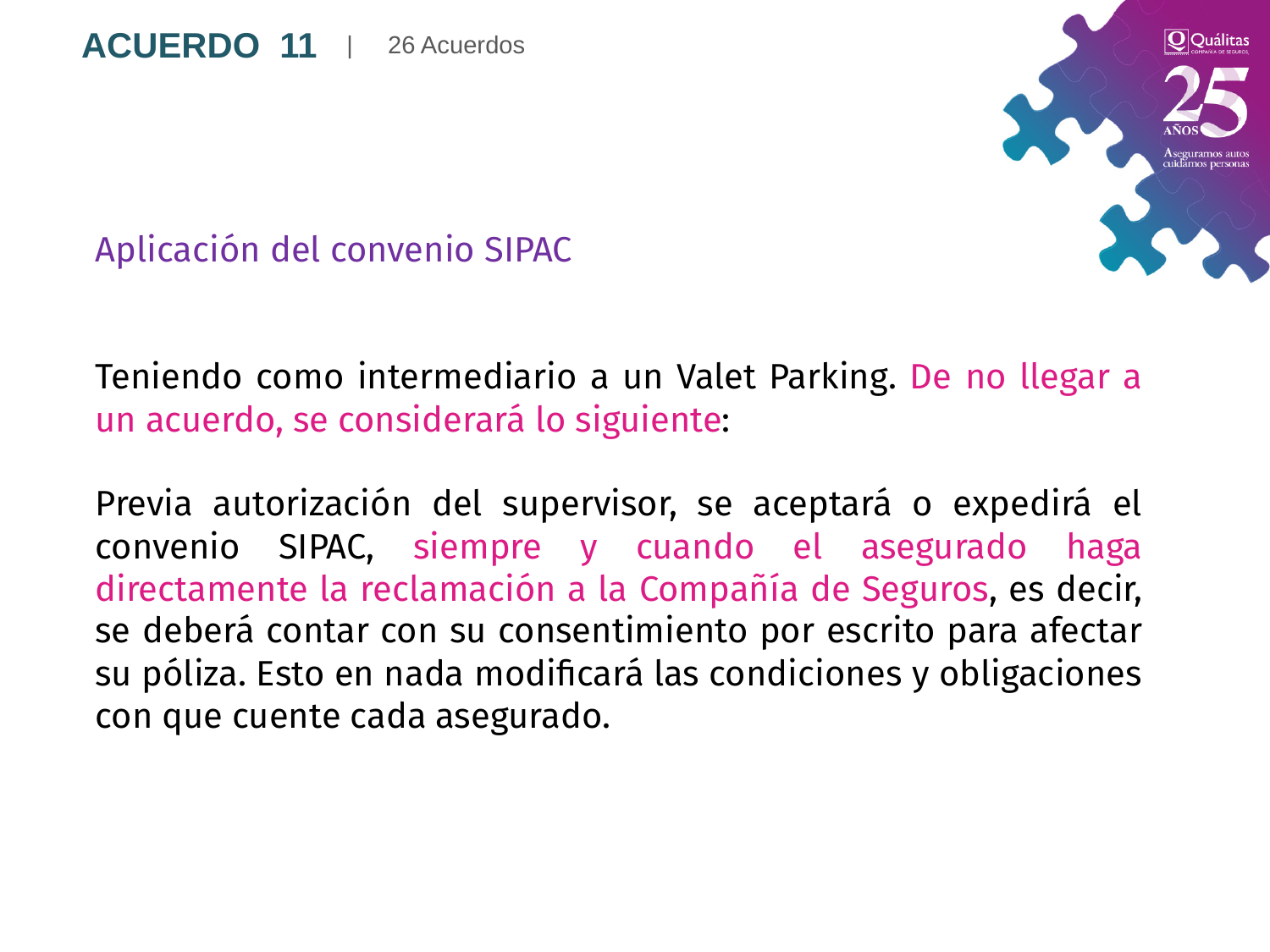

|     26 Acuerdos
ACUERDO  11
Aplicación del convenio SIPAC

Teniendo como intermediario a un Valet Parking. De no llegar a un acuerdo, se considerará lo siguiente:

Previa autorización del supervisor, se aceptará o expedirá el convenio SIPAC, siempre y cuando el asegurado haga directamente la reclamación a la Compañía de Seguros, es decir, se deberá contar con su consentimiento por escrito para afectar su póliza. Esto en nada modificará las condiciones y obligaciones con que cuente cada asegurado.